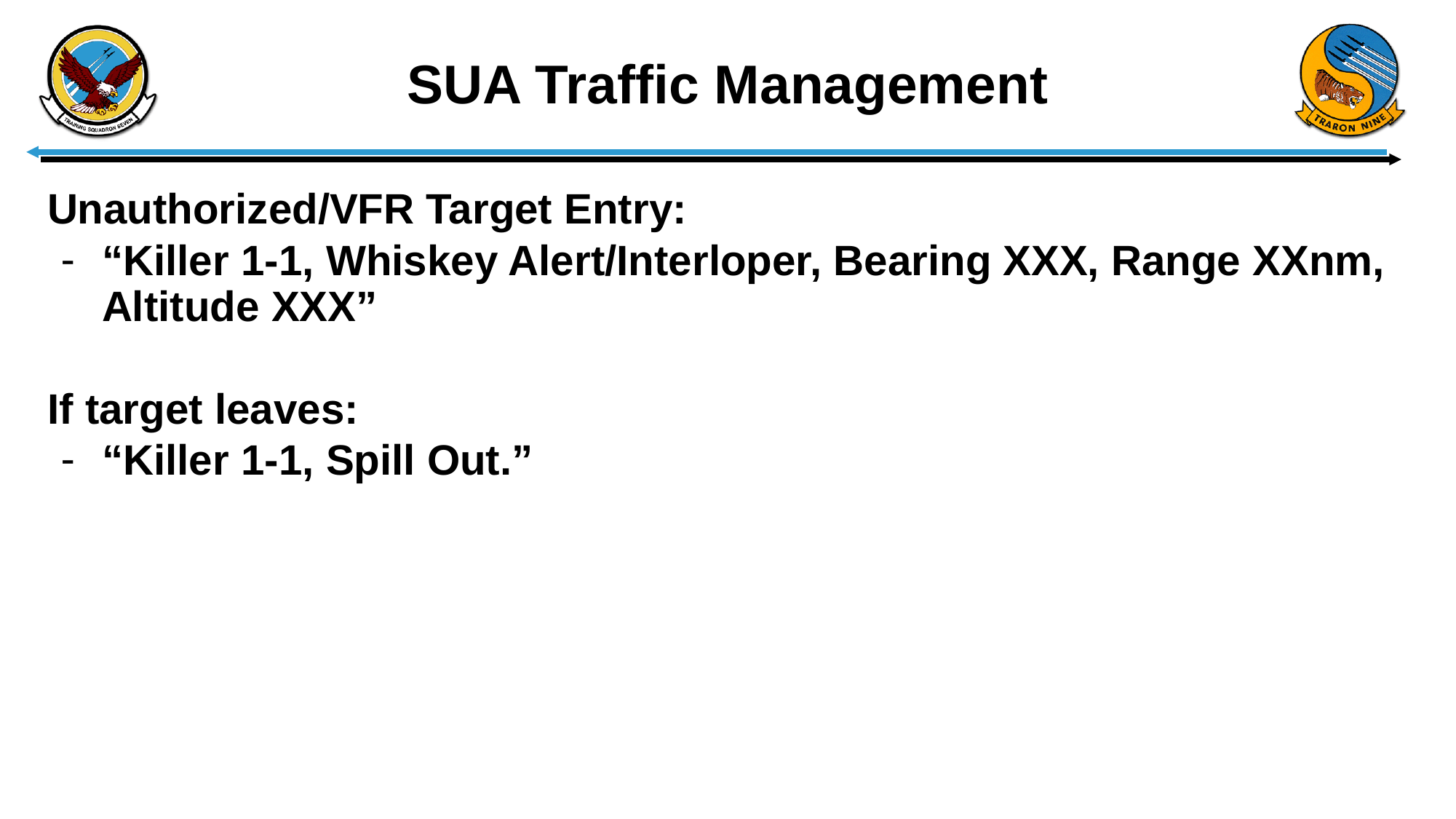

# SUA Traffic Management
Unauthorized/VFR Target Entry:
“Killer 1-1, Whiskey Alert/Interloper, Bearing XXX, Range XXnm, Altitude XXX”

If target leaves:
“Killer 1-1, Spill Out.”